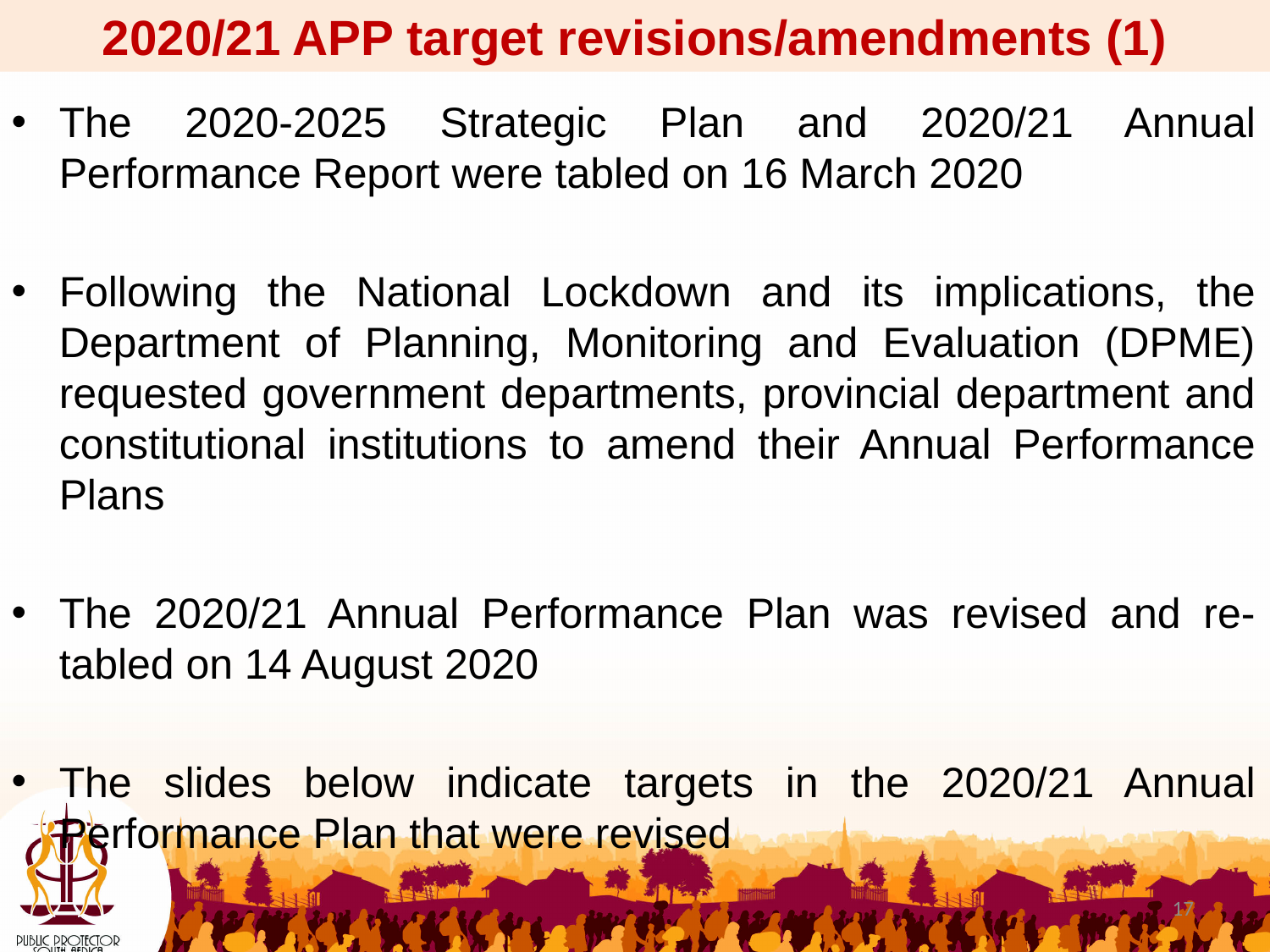

2020/21 APP target revisions/amendments (1)
The 2020-2025 Strategic Plan and 2020/21 Annual Performance Report were tabled on 16 March 2020

Following the National Lockdown and its implications, the Department of Planning, Monitoring and Evaluation (DPME) requested government departments, provincial department and constitutional institutions to amend their Annual Performance Plans

The 2020/21 Annual Performance Plan was revised and re-tabled on 14 August 2020

The slides below indicate targets in the 2020/21 Annual Performance Plan that were revised
17